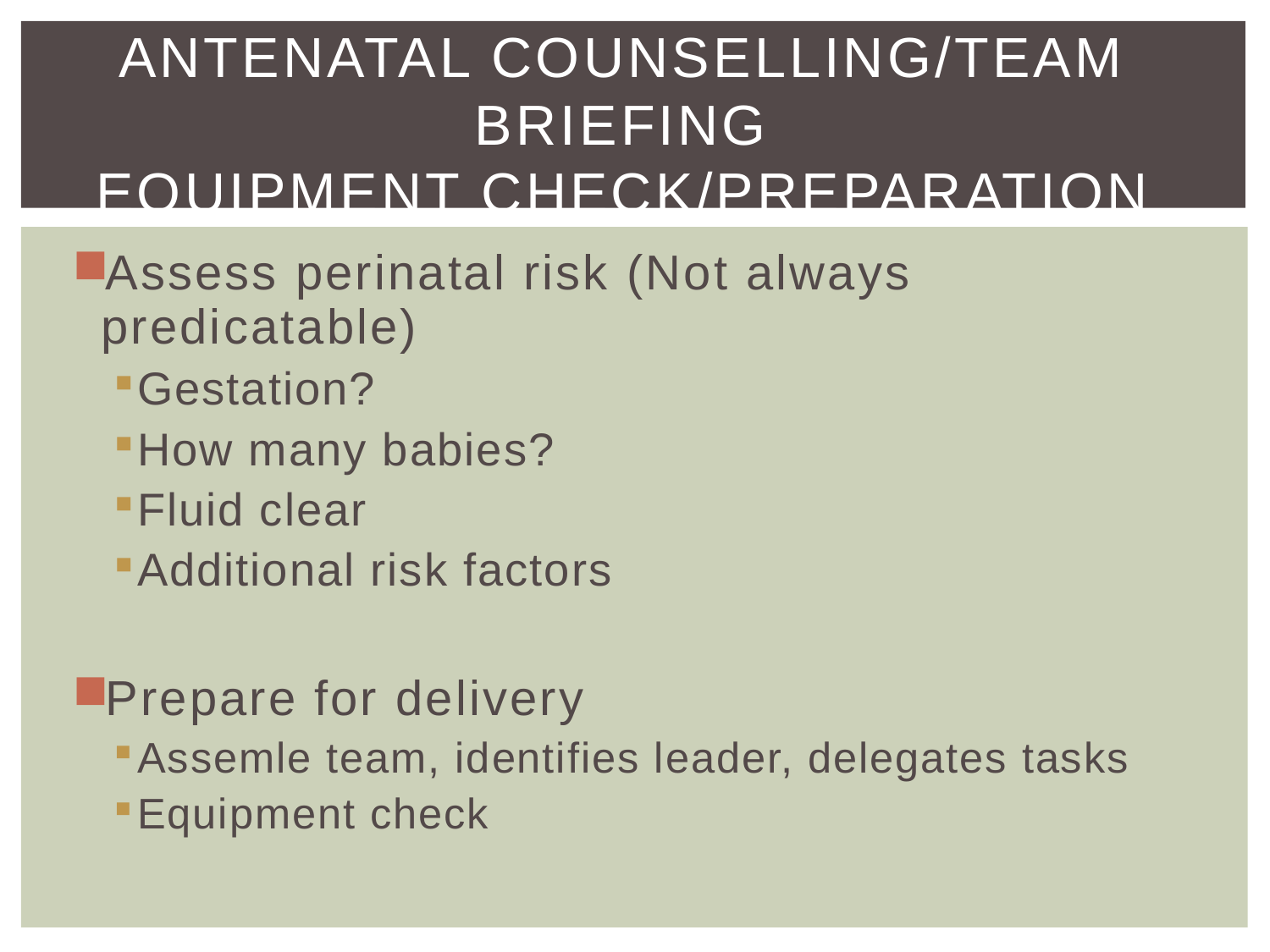

# ANTENATAL COUNSELLING/TEAM Briefing equipment check/preparation
Assess perinatal risk (Not always predicatable)
Gestation?
How many babies?
Fluid clear
Additional risk factors

Prepare for delivery
Assemle team, identifies leader, delegates tasks
Equipment check